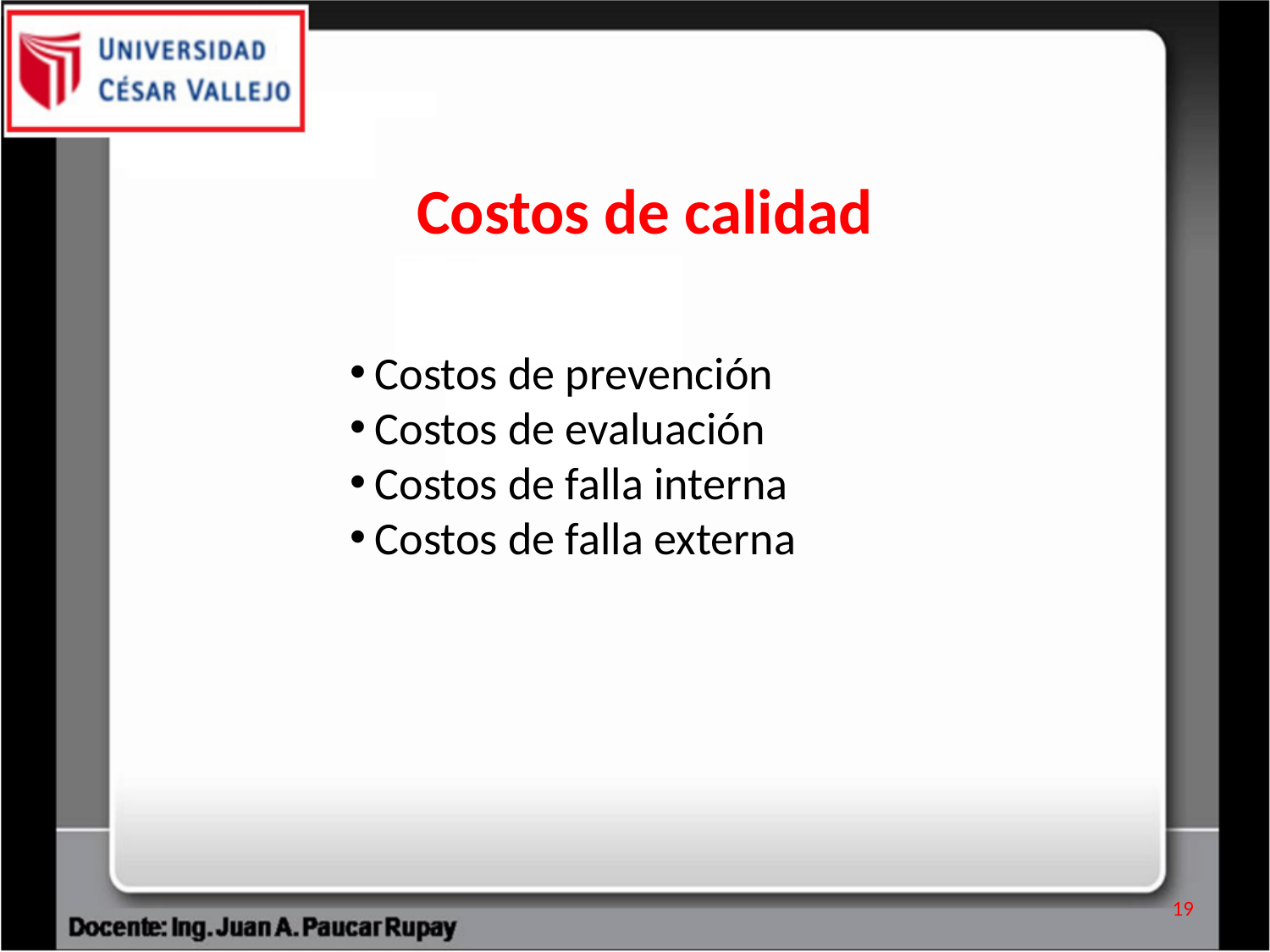

Costos de calidad

Costos de prevención
Costos de evaluación
Costos de falla interna
Costos de falla externa
19